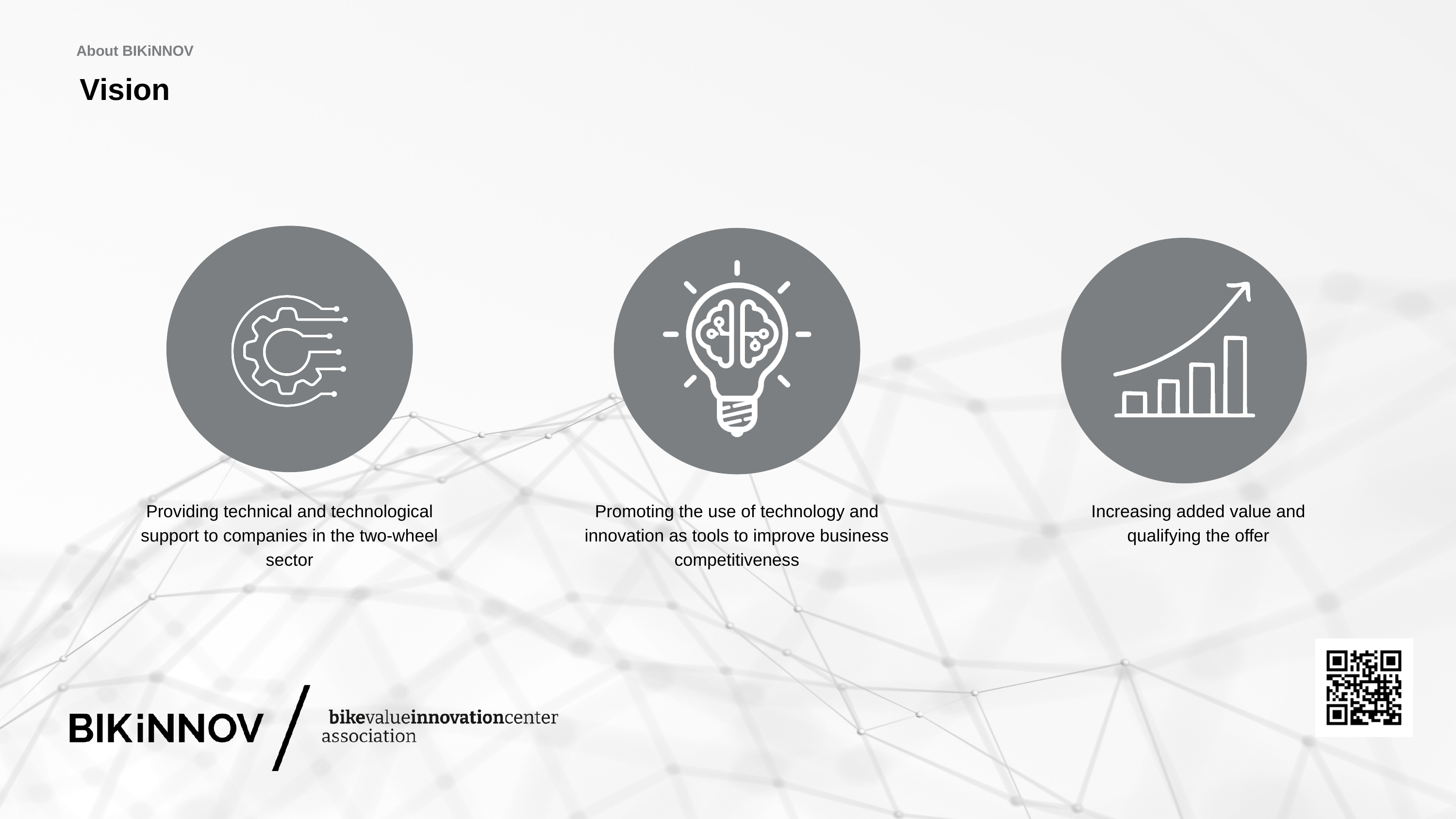

About BIKiNNOV
Vision

Providing technical and technological support to companies in the two-wheel sector
Promoting the use of technology and innovation as tools to improve business competitiveness
Increasing added value and qualifying the offer